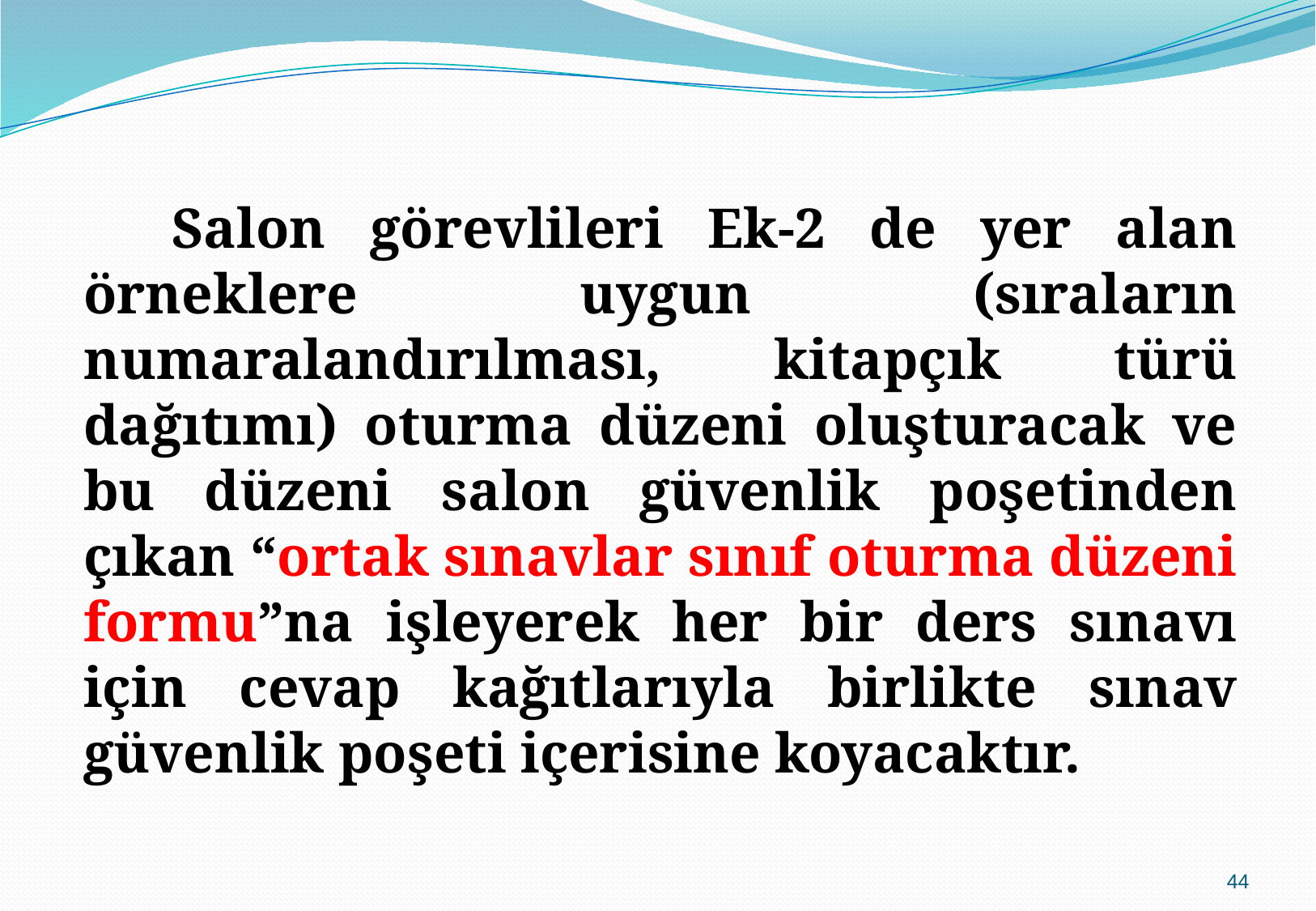

Salon görevlileri Ek-2 de yer alan örneklere uygun (sıraların numaralandırılması, kitapçık türü dağıtımı) oturma düzeni oluşturacak ve bu düzeni salon güvenlik poşetinden çıkan “ortak sınavlar sınıf oturma düzeni formu”na işleyerek her bir ders sınavı için cevap kağıtlarıyla birlikte sınav güvenlik poşeti içerisine koyacaktır.

44